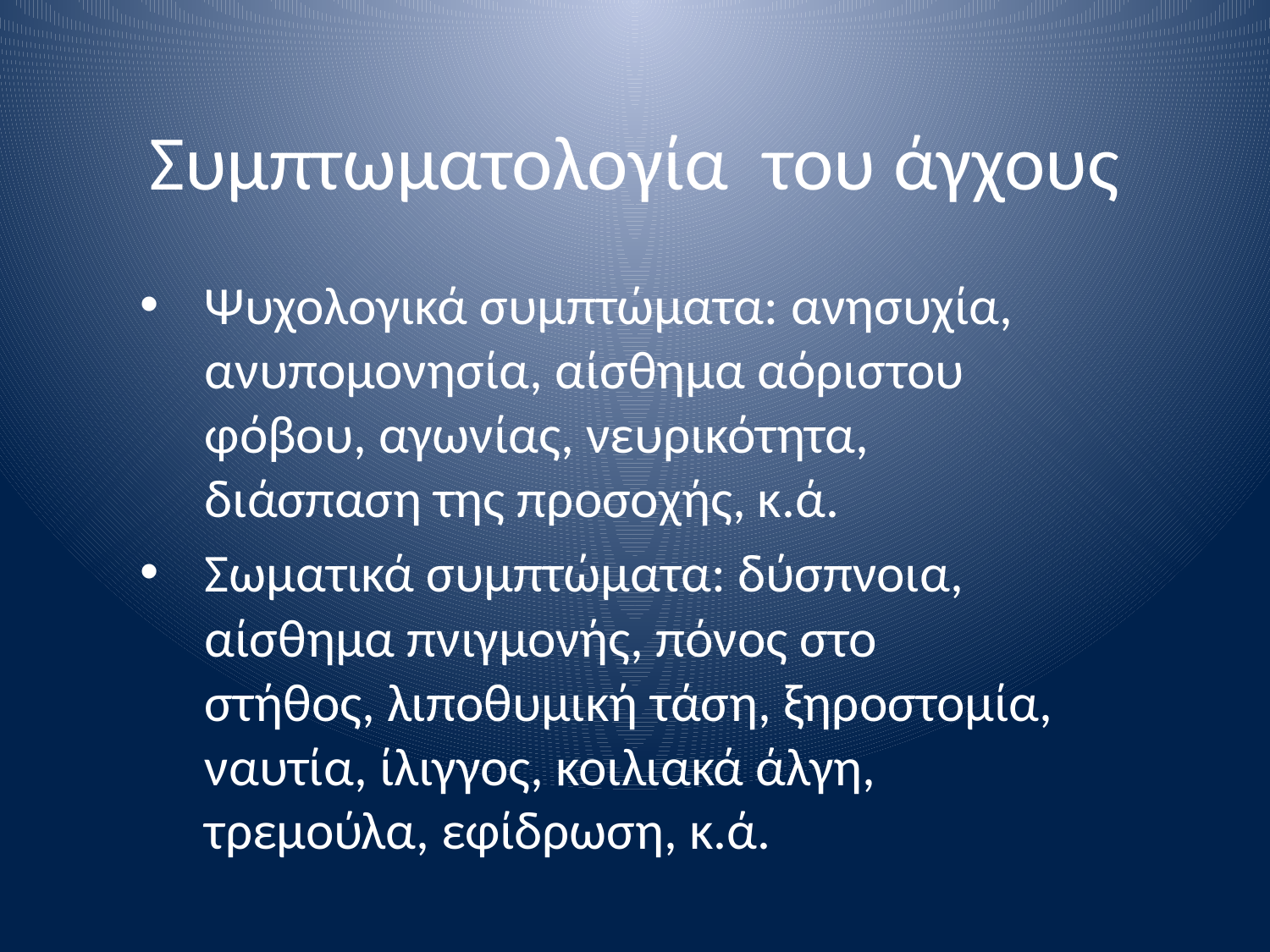

# Συμπτωματολογία  του άγχους
Ψυχολογικά συμπτώματα: ανησυχία, ανυπομονησία, αίσθημα αόριστου φόβου, αγωνίας, νευρικότητα, διάσπαση της προσοχής, κ.ά.
Σωματικά συμπτώματα: δύσπνοια, αίσθημα πνιγμονής, πόνος στο στήθος, λιποθυμική τάση, ξηροστομία, ναυτία, ίλιγγος, κοιλιακά άλγη, τρεμούλα, εφίδρωση, κ.ά.